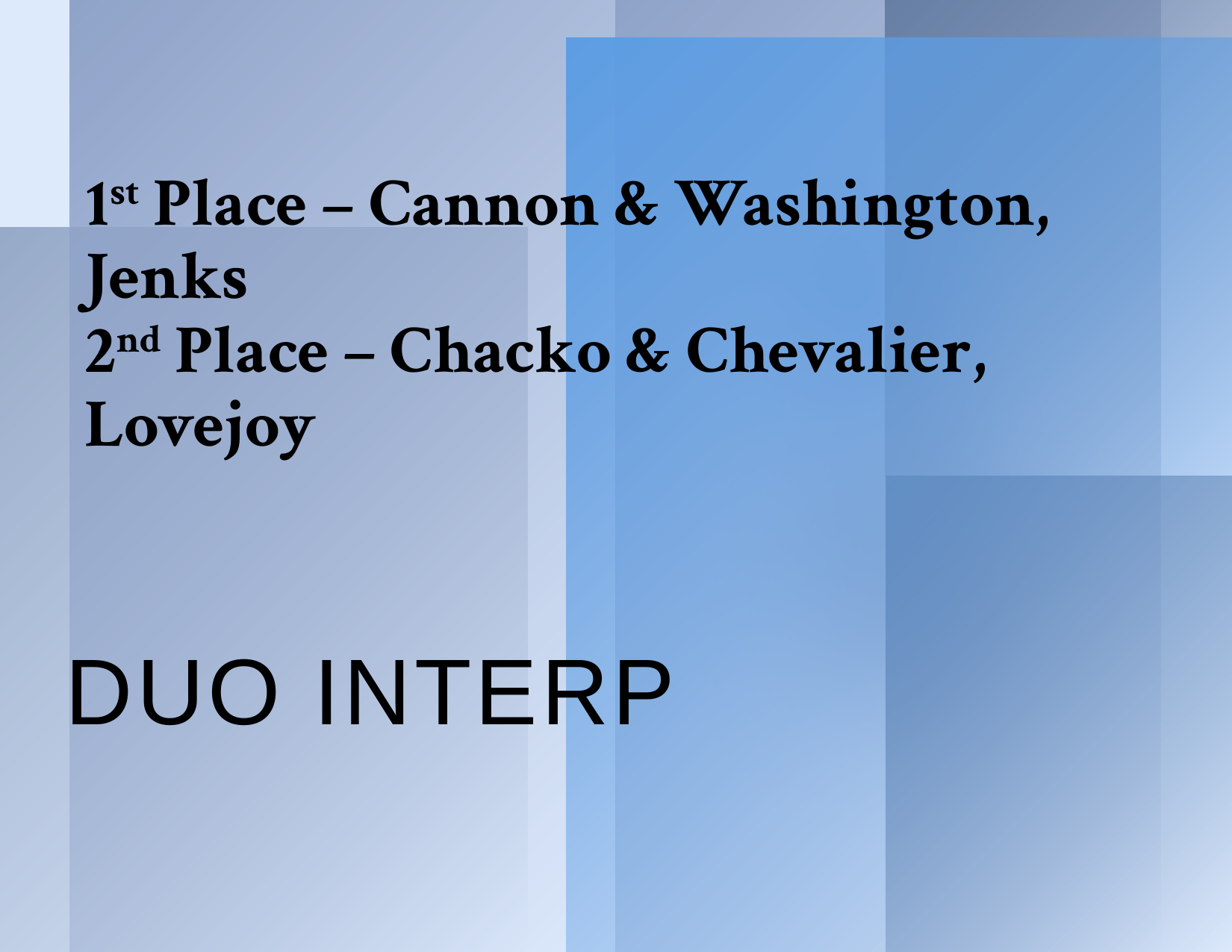

# 1st Place – Cannon & Washington, Jenks 2nd Place – Chacko & Chevalier, Lovejoy
Duo Interp